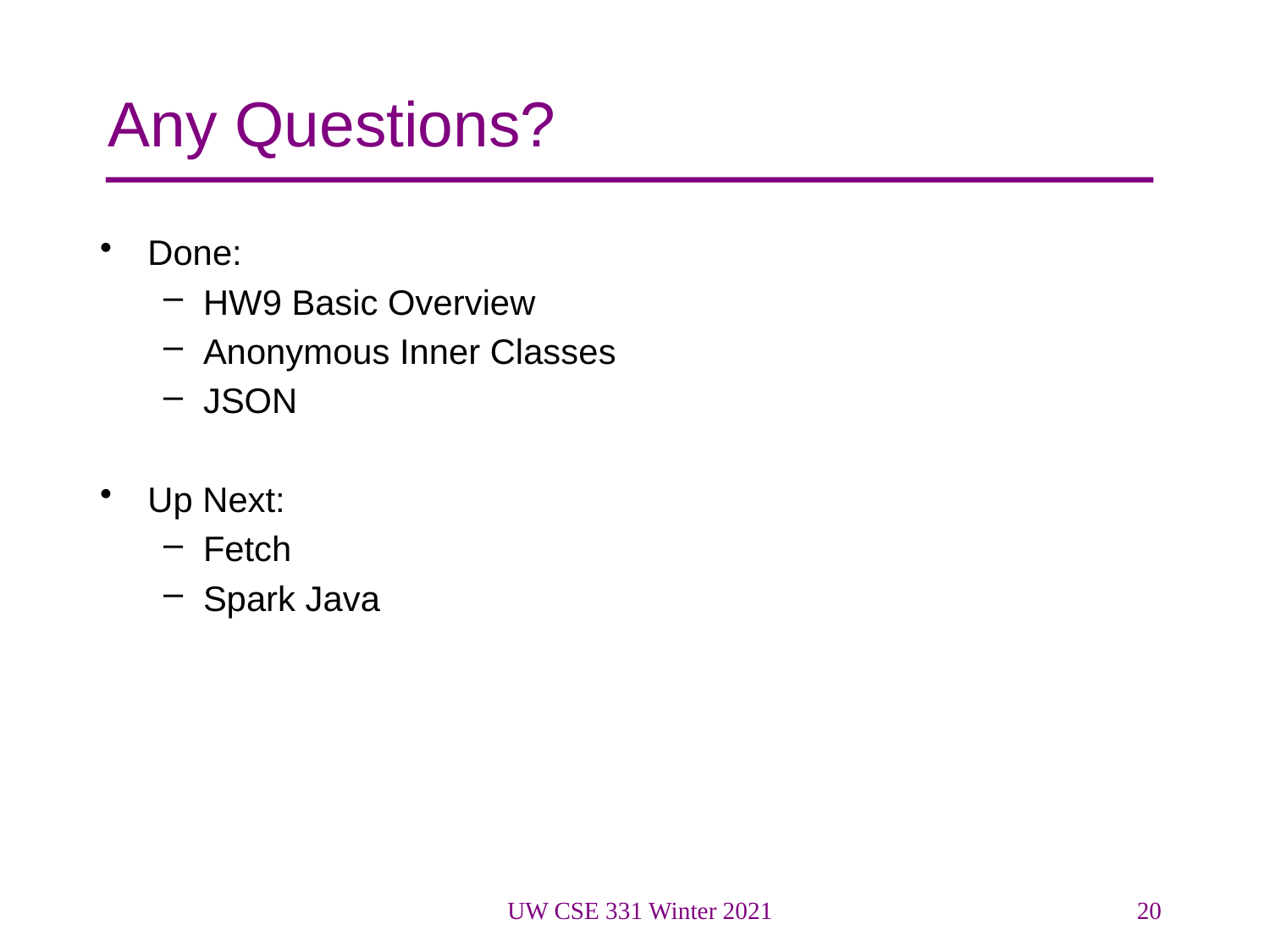

# Any Questions?
Done:
HW9 Basic Overview
Anonymous Inner Classes
JSON

Up Next:
Fetch
Spark Java
UW CSE 331 Winter 2021
20